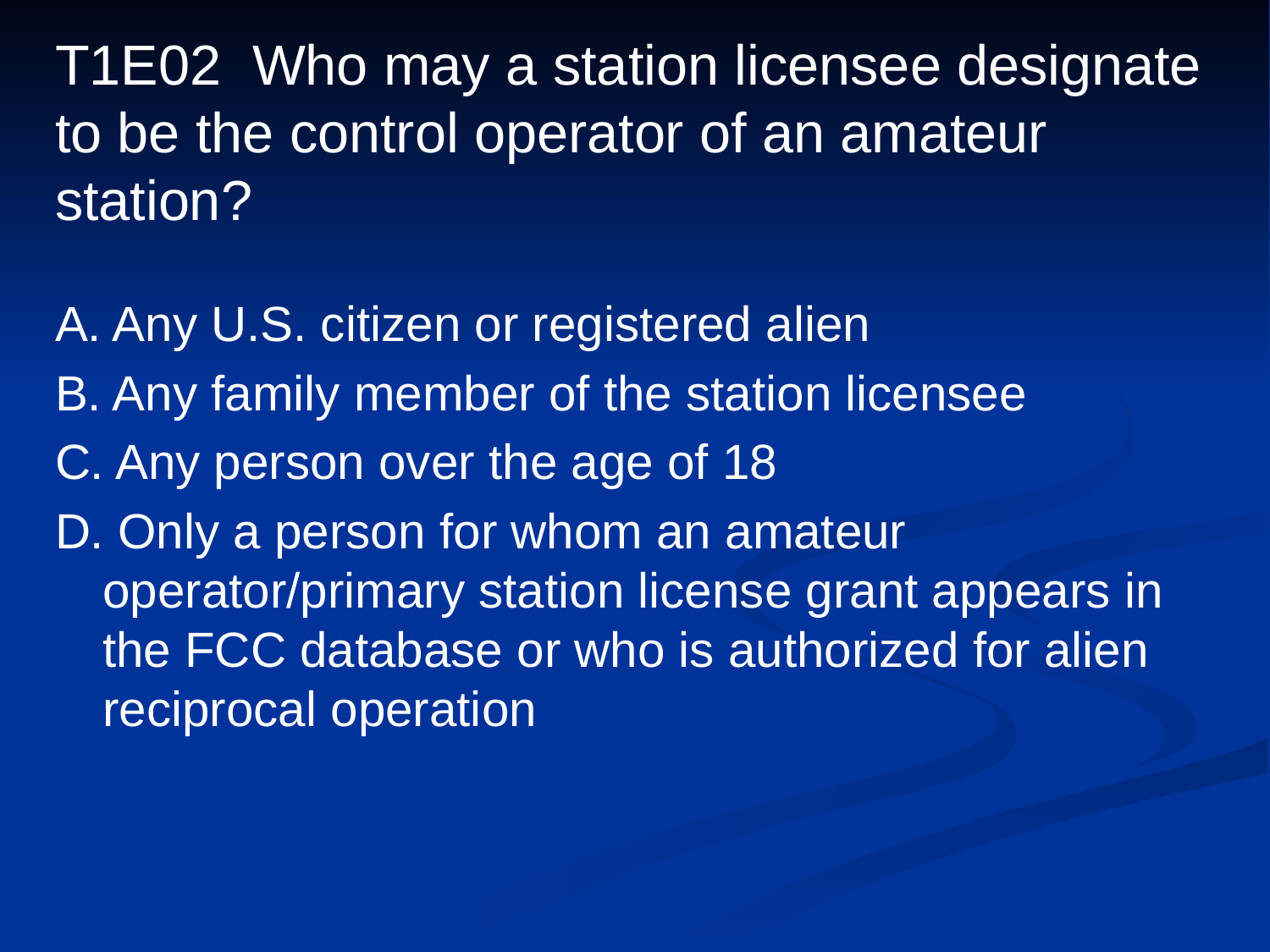

# T1E02  Who may a station licensee designate to be the control operator of an amateur station?
A. Any U.S. citizen or registered alien
B. Any family member of the station licensee
C. Any person over the age of 18
D. Only a person for whom an amateur operator/primary station license grant appears in the FCC database or who is authorized for alien reciprocal operation